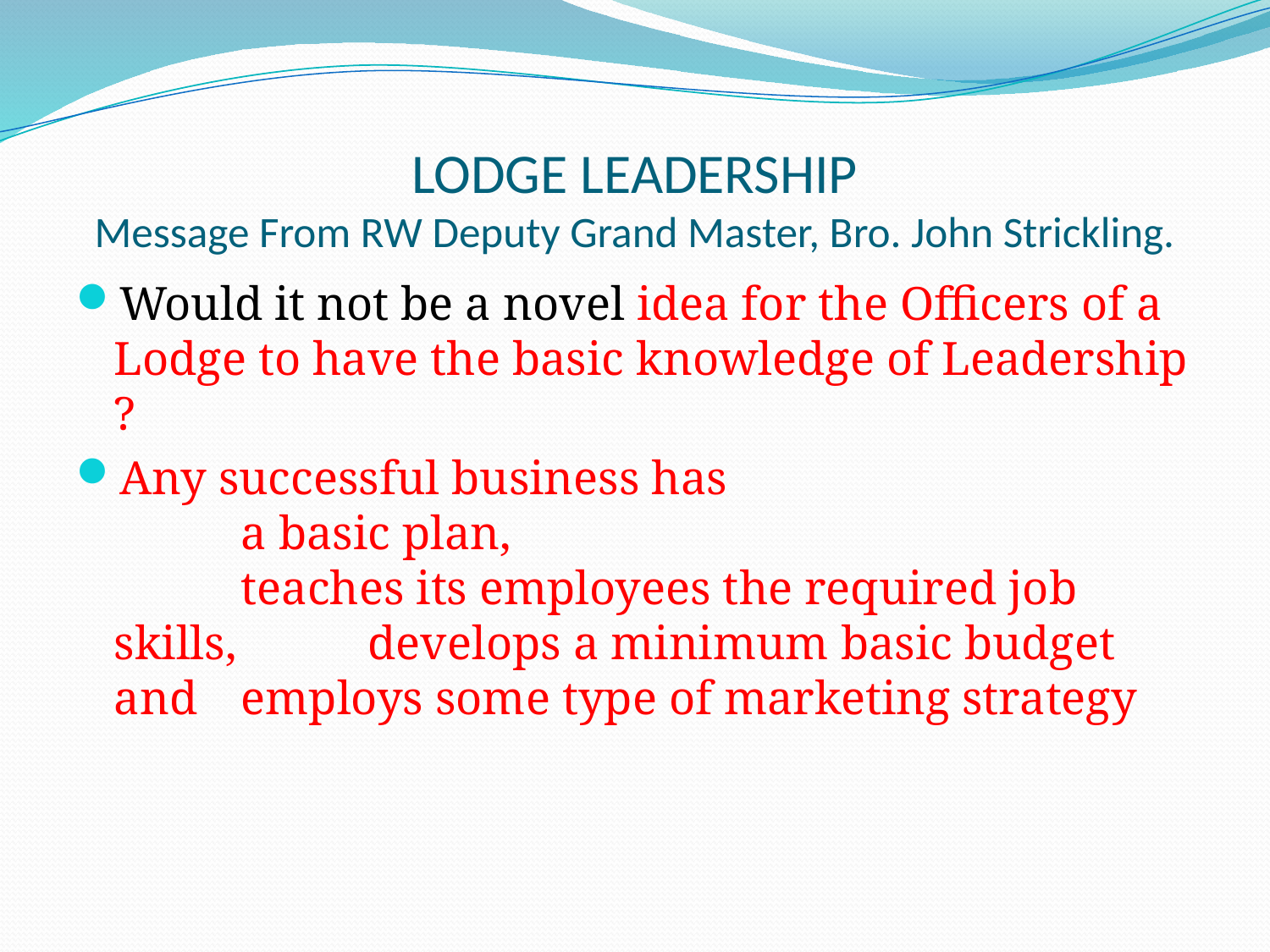

# LODGE LEADERSHIP Message From RW Deputy Grand Master, Bro. John Strickling.
Would it not be a novel idea for the Officers of a Lodge to have the basic knowledge of Leadership ?
Any successful business has 					a basic plan, 						teaches its employees the required job skills, 	develops a minimum basic budget and 	employs some type of marketing strategy